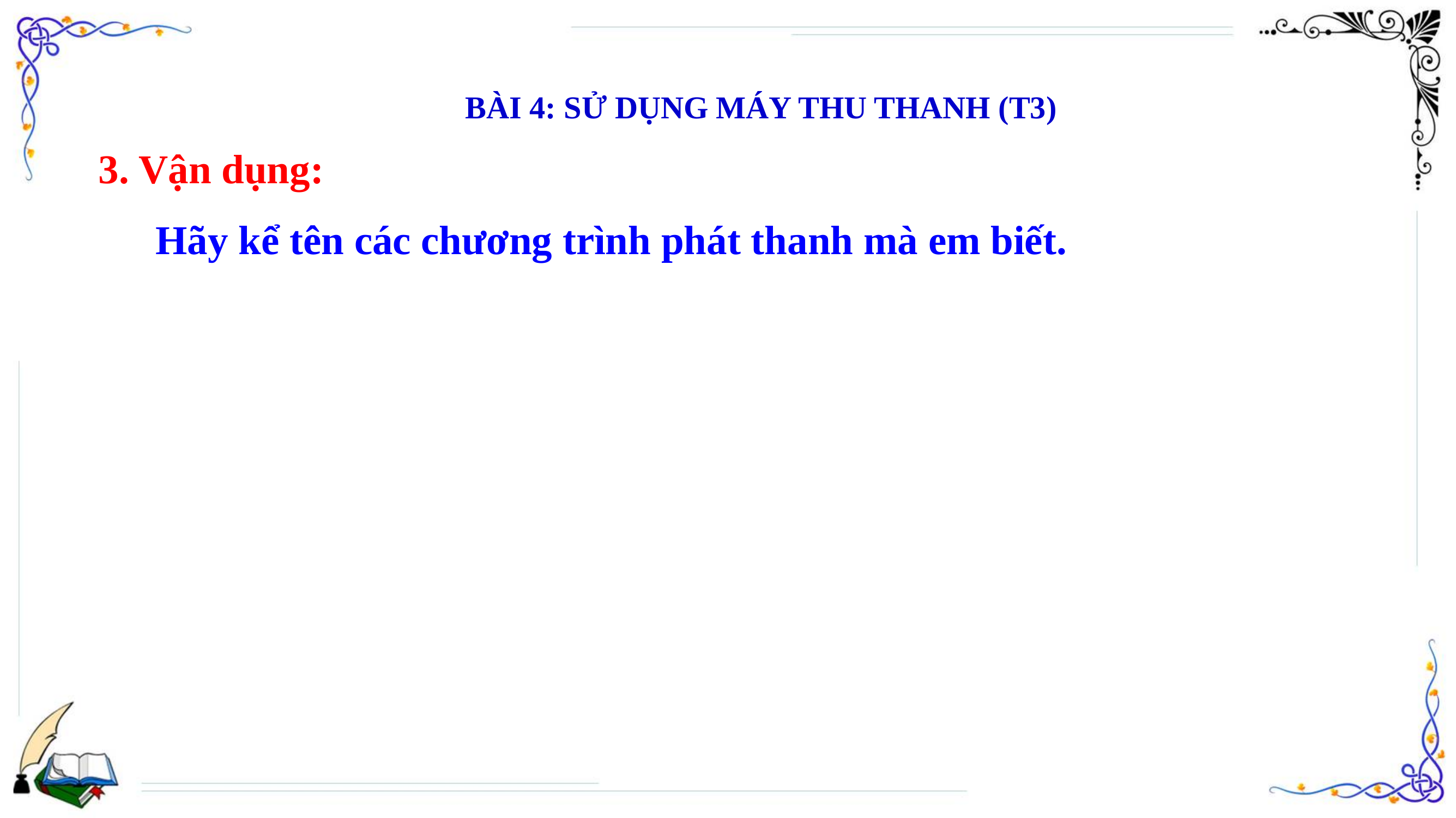

BÀI 4: SỬ DỤNG MÁY THU THANH (T3)
3. Vận dụng:
    Hãy kể tên các chương trình phát thanh mà em biết.